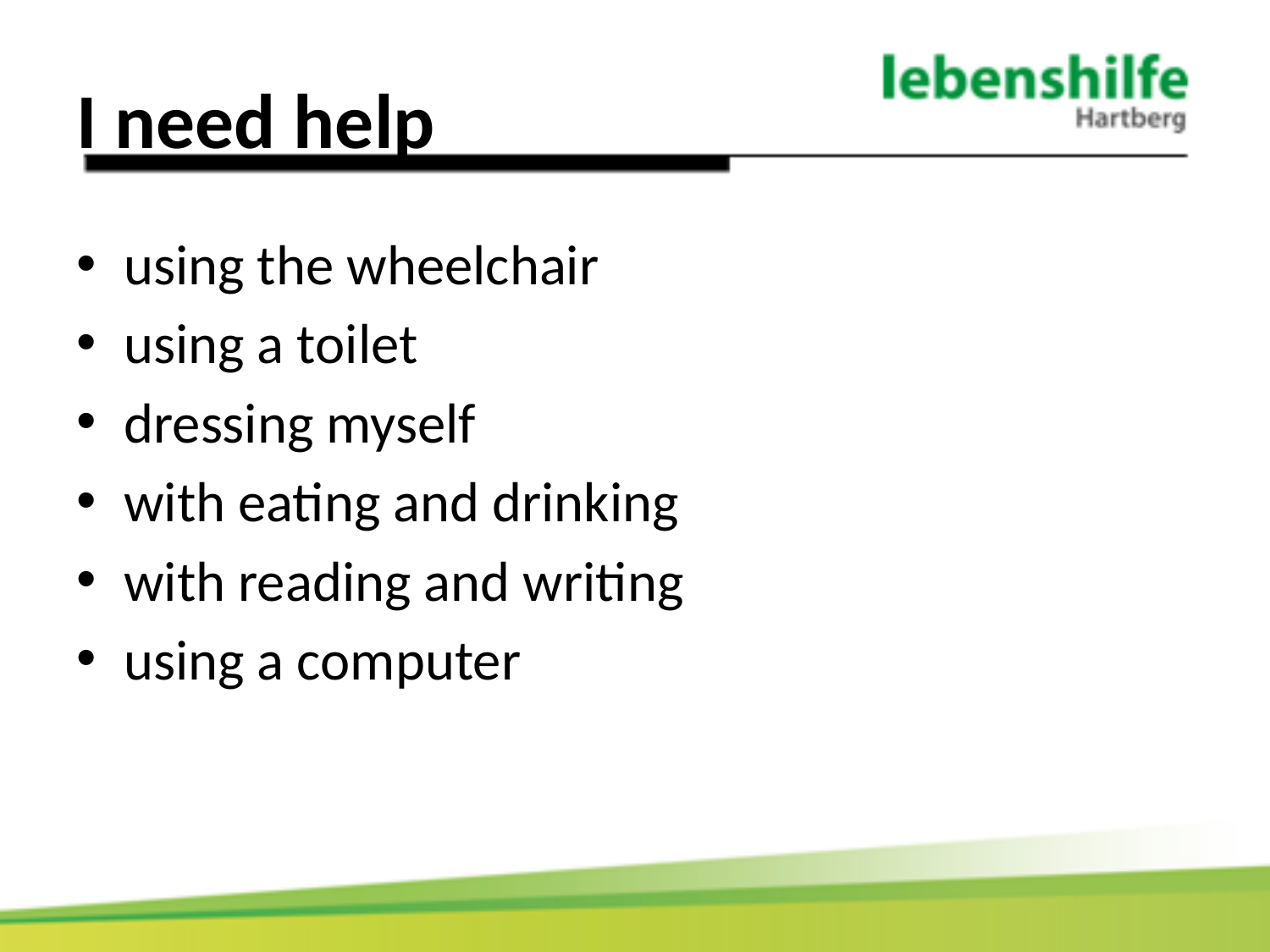

# I need help
using the wheelchair
using a toilet
dressing myself
with eating and drinking
with reading and writing
using a computer